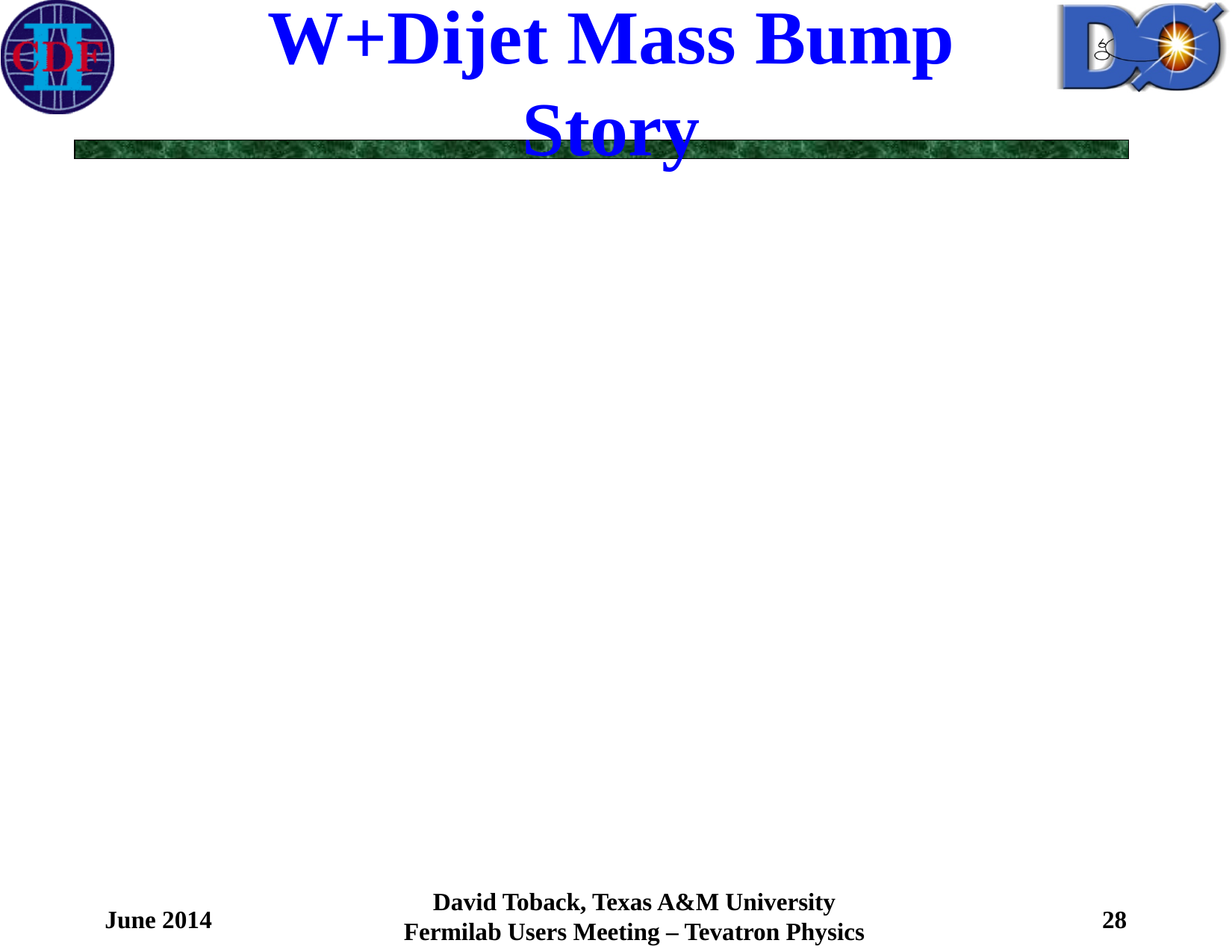

# W+Dijet Mass Bump Story

June 2014

28
David Toback, Texas A&M University
Fermilab Users Meeting – Tevatron Physics